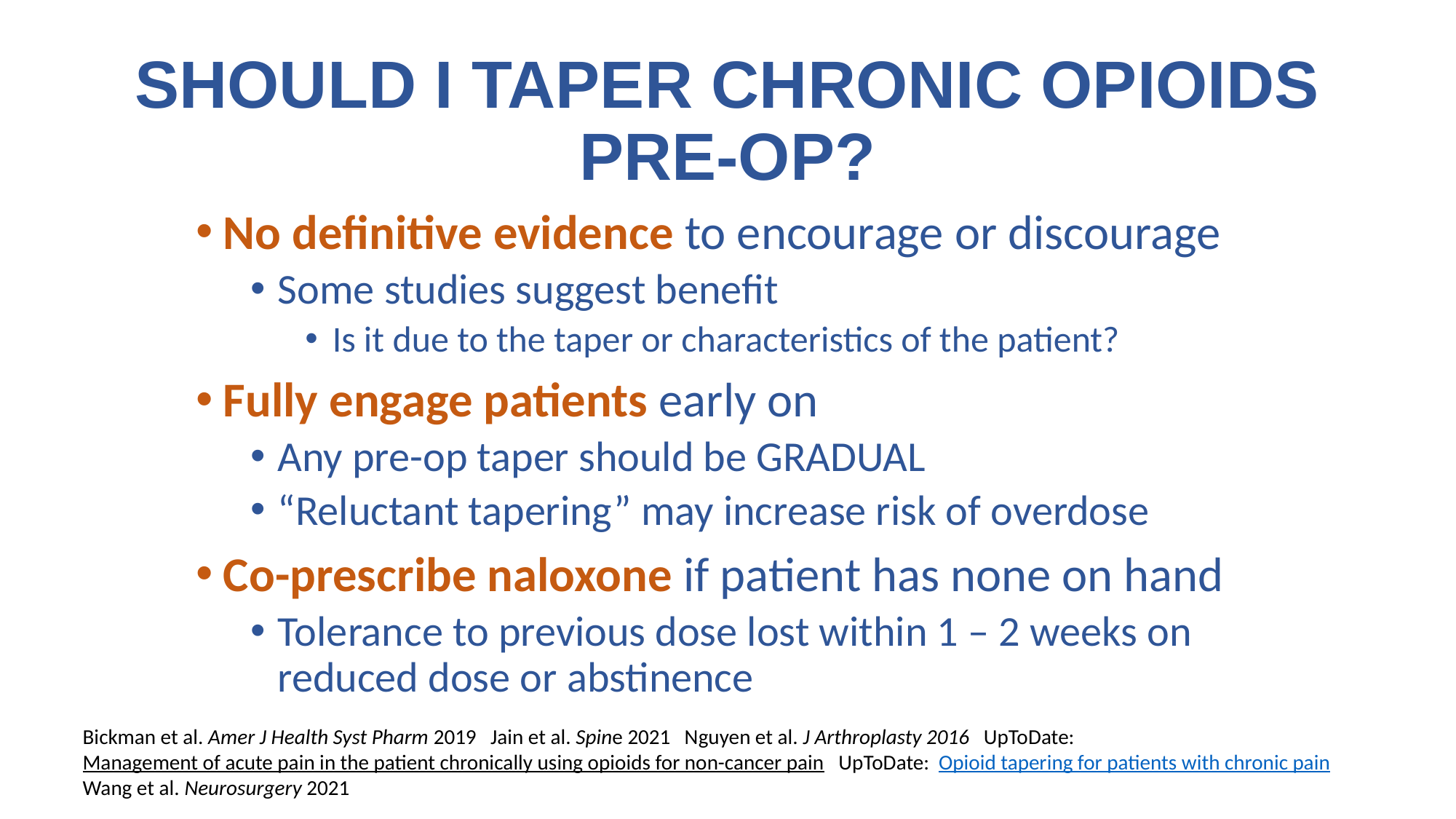

# SHOULD I TAPER CHRONIC OPIOIDS PRE-OP?
No definitive evidence to encourage or discourage
Some studies suggest benefit
Is it due to the taper or characteristics of the patient?
Fully engage patients early on
Any pre-op taper should be GRADUAL
“Reluctant tapering” may increase risk of overdose
Co-prescribe naloxone if patient has none on hand
Tolerance to previous dose lost within 1 – 2 weeks on
reduced dose or abstinence
Bickman et al. Amer J Health Syst Pharm 2019   Jain et al. Spine 2021   Nguyen et al. J Arthroplasty 2016   UpToDate: Management of acute pain in the patient chronically using opioids for non-cancer pain   UpToDate:  Opioid tapering for patients with chronic pain   Wang et al. Neurosurgery 2021